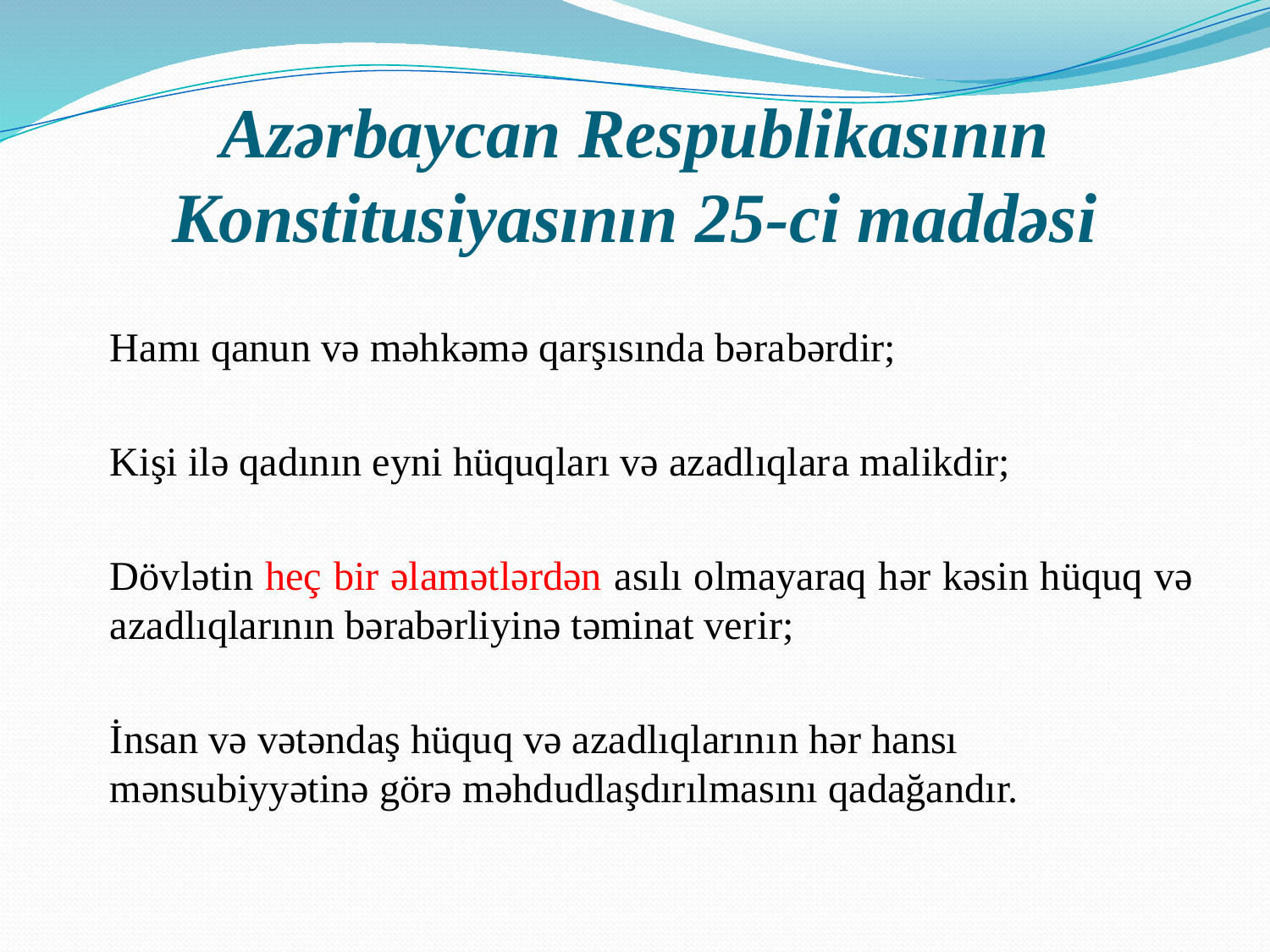

# Azərbaycan Respublikasının Konstitusiyasının 25-ci maddəsi
Hamı qanun və məhkəmə qarşısında bərabərdir;

	Kişi ilə qadının eyni hüquqları və azadlıqlara malikdir;

	Dövlətin heç bir əlamətlərdən asılı olmayaraq hər kəsin hüquq və azadlıqlarının bərabərliyinə təminat verir;

	İnsan və vətəndaş hüquq və azadlıqlarının hər hansı mənsubiyyətinə görə məhdudlaşdırılmasını qadağandır.